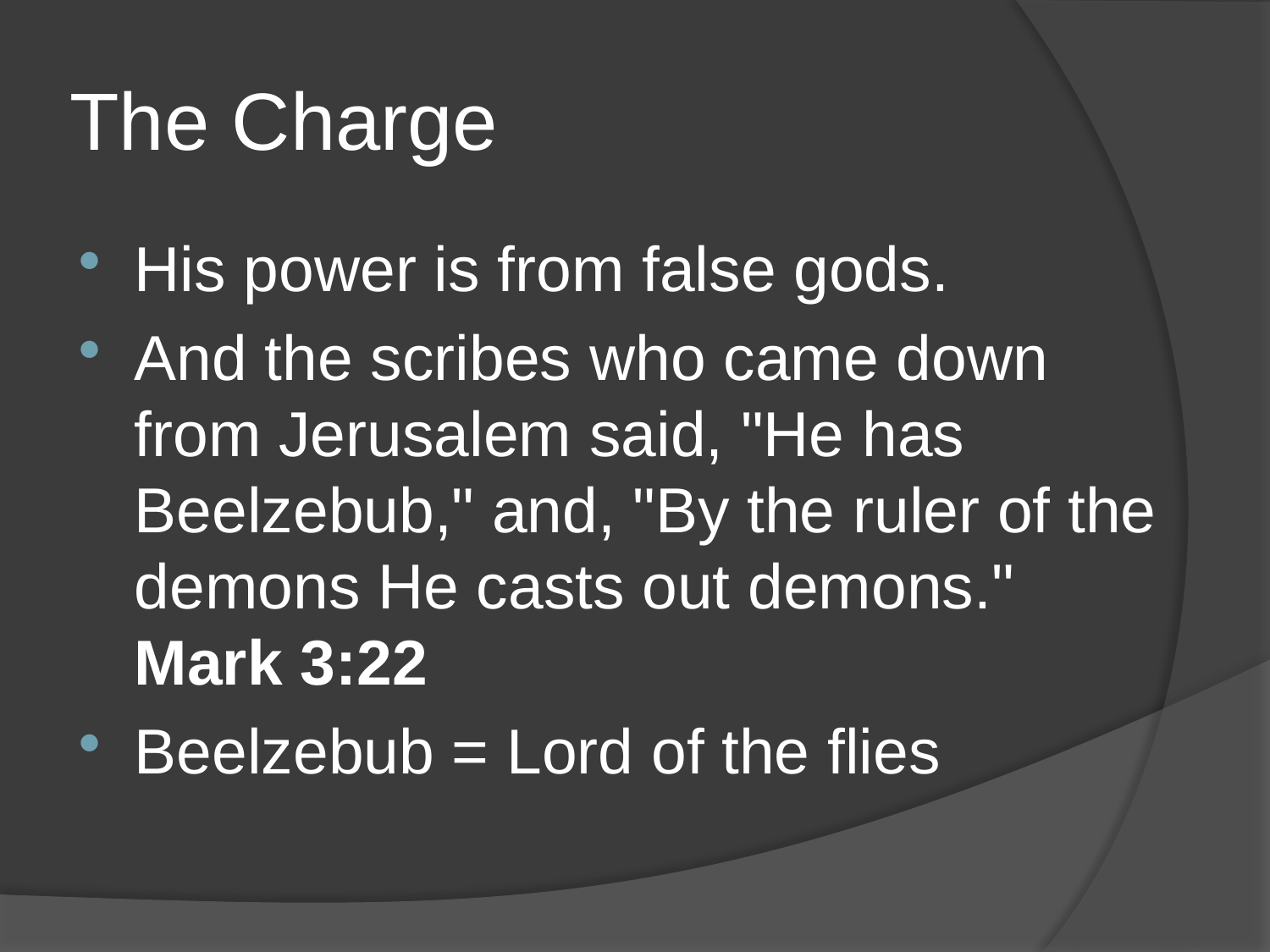

# The Charge
His power is from false gods.
And the scribes who came down from Jerusalem said, "He has Beelzebub," and, "By the ruler of the demons He casts out demons." Mark 3:22
Beelzebub = Lord of the flies